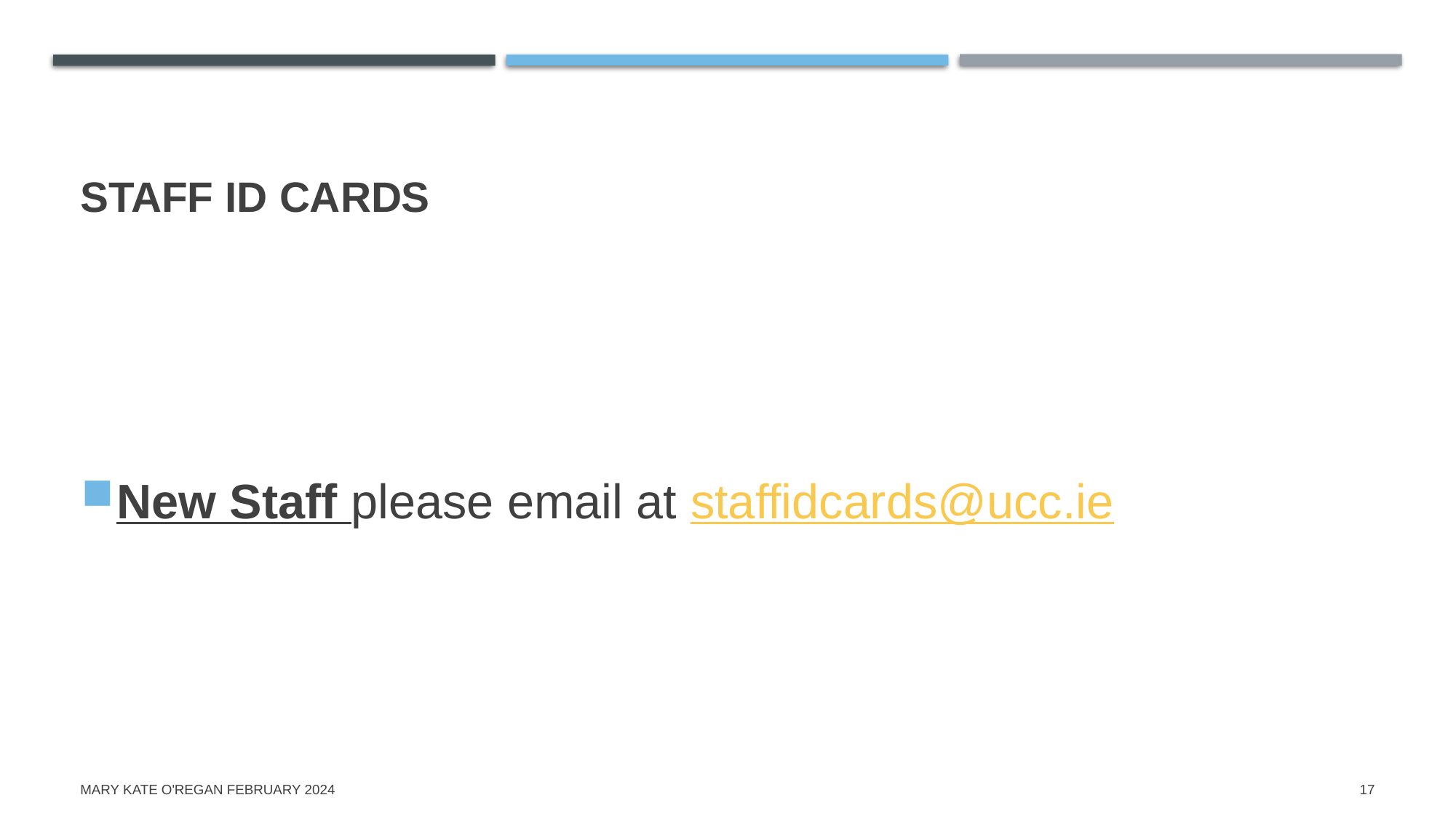

# Staff id cards
New Staff please email at staffidcards@ucc.ie
Mary Kate O'Regan February 2024
17